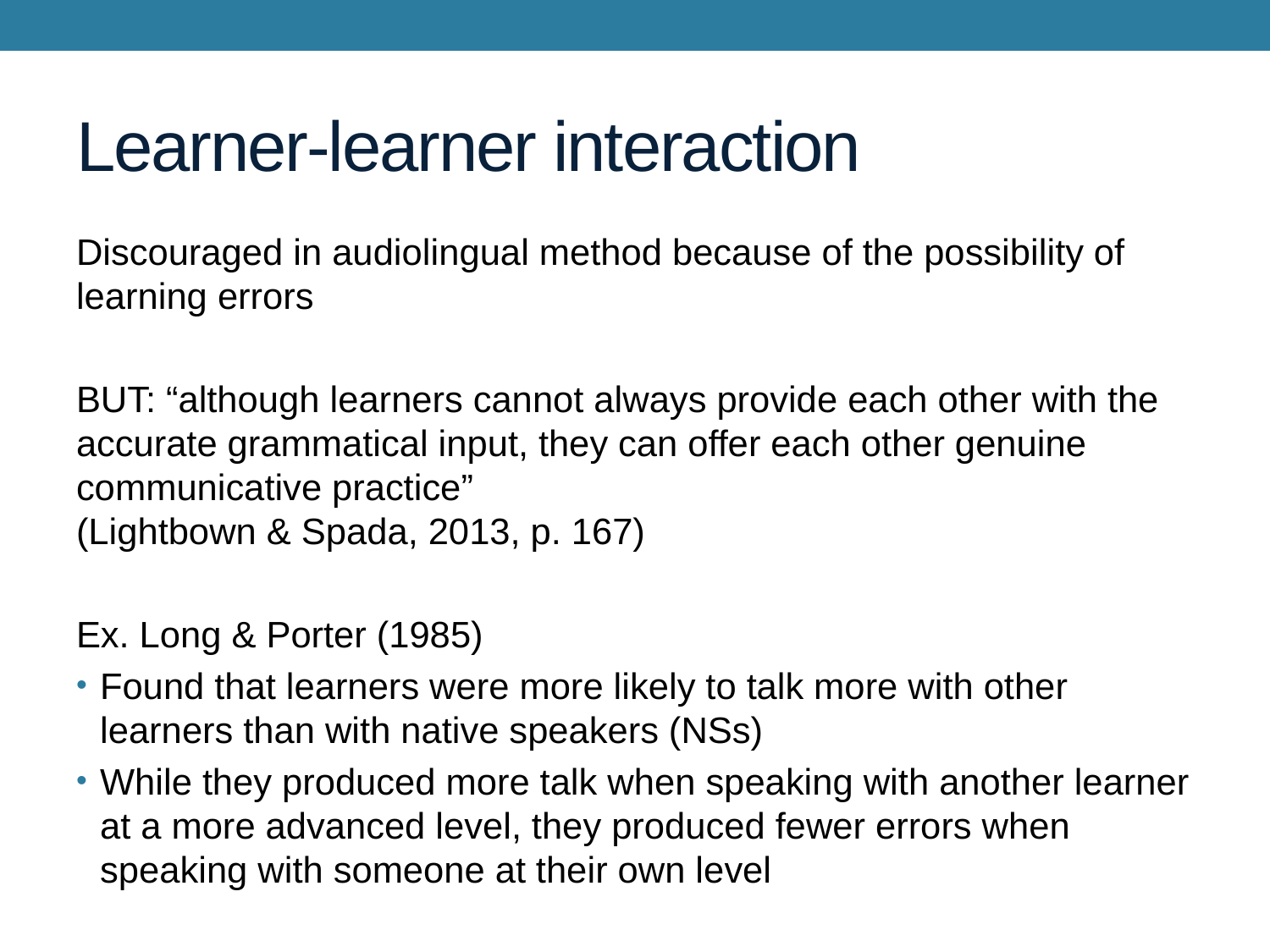

# Learner-learner interaction
Discouraged in audiolingual method because of the possibility of learning errors

BUT: “although learners cannot always provide each other with the accurate grammatical input, they can offer each other genuine communicative practice”
(Lightbown & Spada, 2013, p. 167)

Ex. Long & Porter (1985)
Found that learners were more likely to talk more with other learners than with native speakers (NSs)
While they produced more talk when speaking with another learner at a more advanced level, they produced fewer errors when speaking with someone at their own level